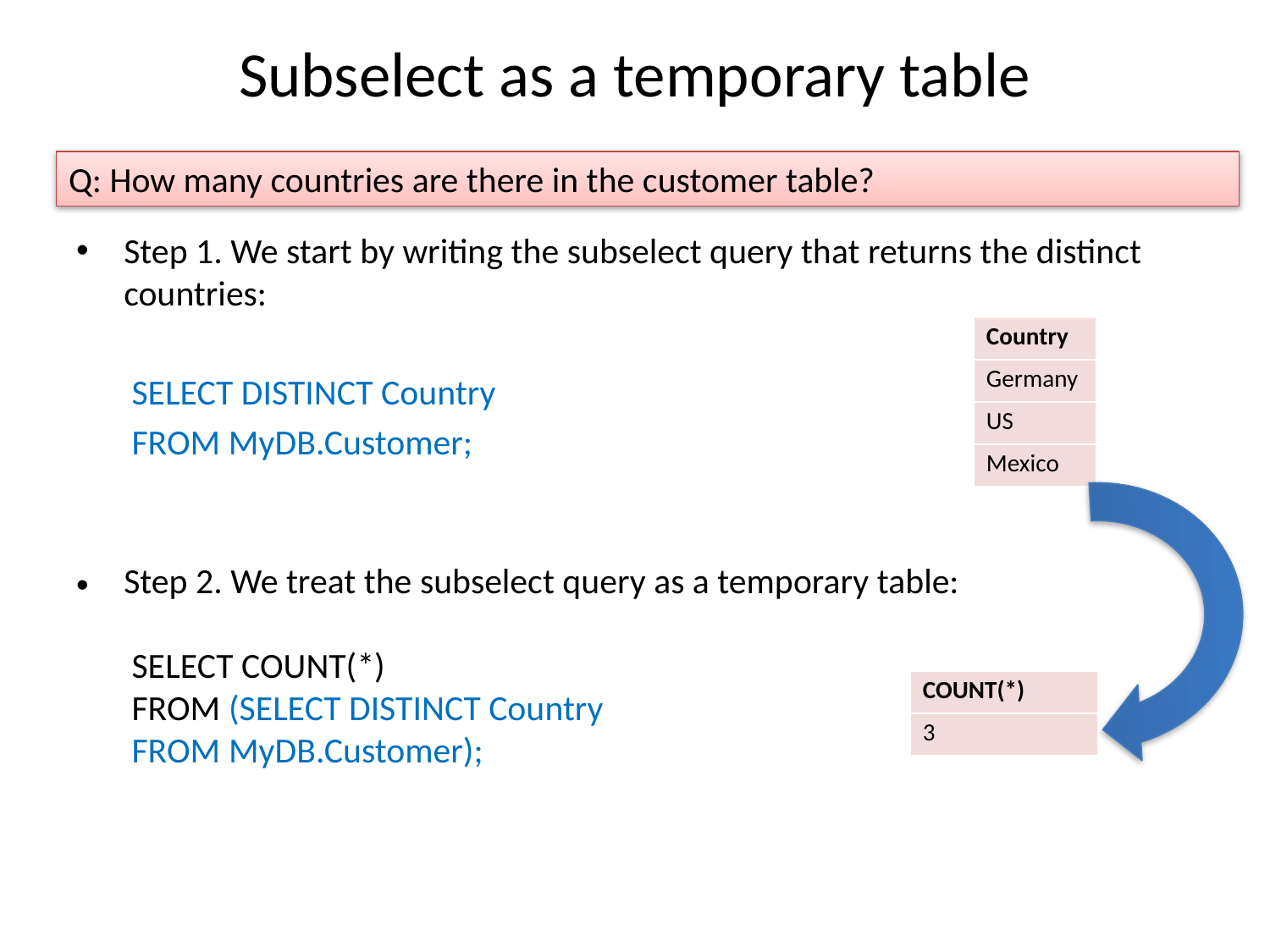

Subselect as a temporary table
Q: How many countries are there in the customer table?
Step 1. We start by writing the subselect query that returns the distinct countries:

SELECT DISTINCT Country
FROM MyDB.Customer;

| Country |
| --- |
| Germany |
| US |
| Mexico |

Step 2. We treat the subselect query as a temporary table:

SELECT COUNT(*)
FROM (SELECT DISTINCT Country
FROM MyDB.Customer);

| COUNT(\*) |
| --- |
| 3 |